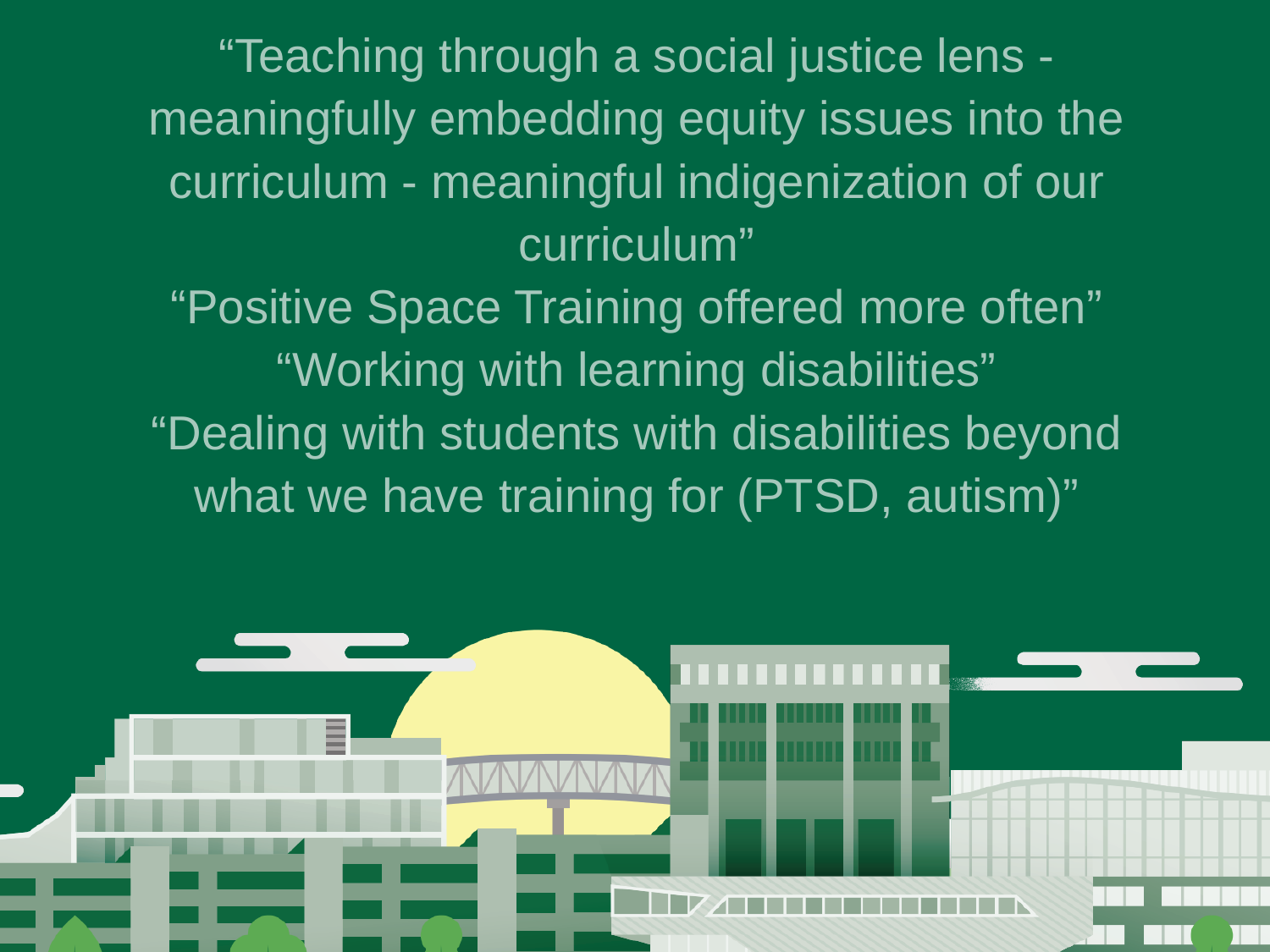

# “Teaching through a social justice lens - meaningfully embedding equity issues into the curriculum - meaningful indigenization of our curriculum” “Positive Space Training offered more often” “Working with learning disabilities” “Dealing with students with disabilities beyond what we have training for (PTSD, autism)”